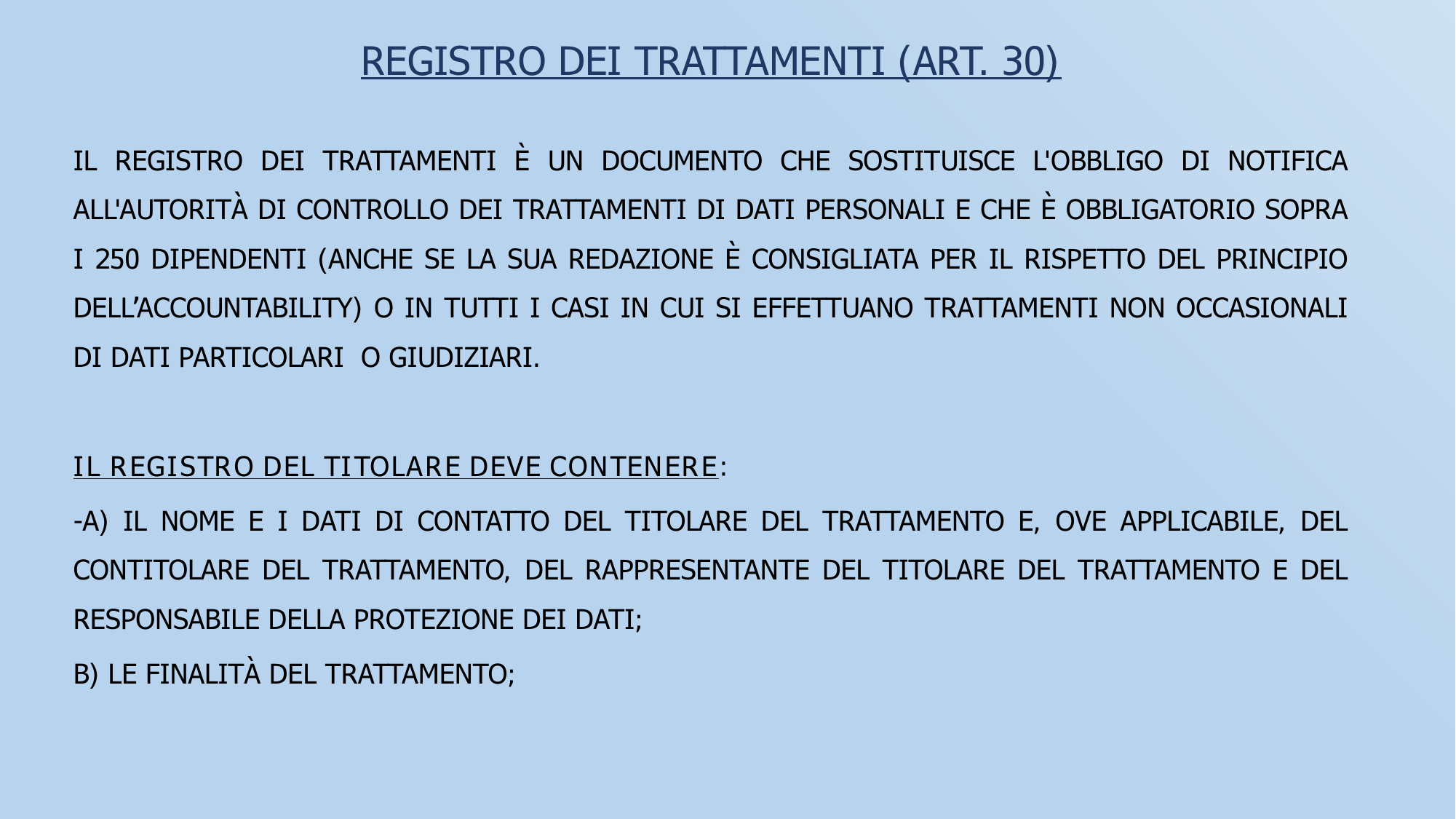

REGISTRO DEI TRATTAMENTI (ART. 30)

IL REGISTRO DEI TRATTAMENTI è UN DOCUMENTO CHE SOSTITUISCE l'obbligo di notifica all'Autorità di controllo dei trattamenti di dati personali E CHE è OBBLIGATORIO SOPRA I 250 DIPENDENTI (ANCHE SE LA SUA REDAZIONE è CONSIGLIATA PER IL RISPETTO DEL PRINCIPIO DELL’ACCOUNTABILITY) O IN TUTTI I CASI IN CUI SI EFFETTUANO TRATTAMENTI NON OCCASIONALI DI DATI PARTICOLARI  O GIUDIZIARI.

IL REGISTRO DEL TITOLARE DEVE CONTENERE:
-a) il nome e i dati di contatto del titolare del trattamento e, ove applicabile, del contitolare del trattamento, del rappresentante del titolare del trattamento e del responsabile della protezione dei dati;
b) le finalità del trattamento;